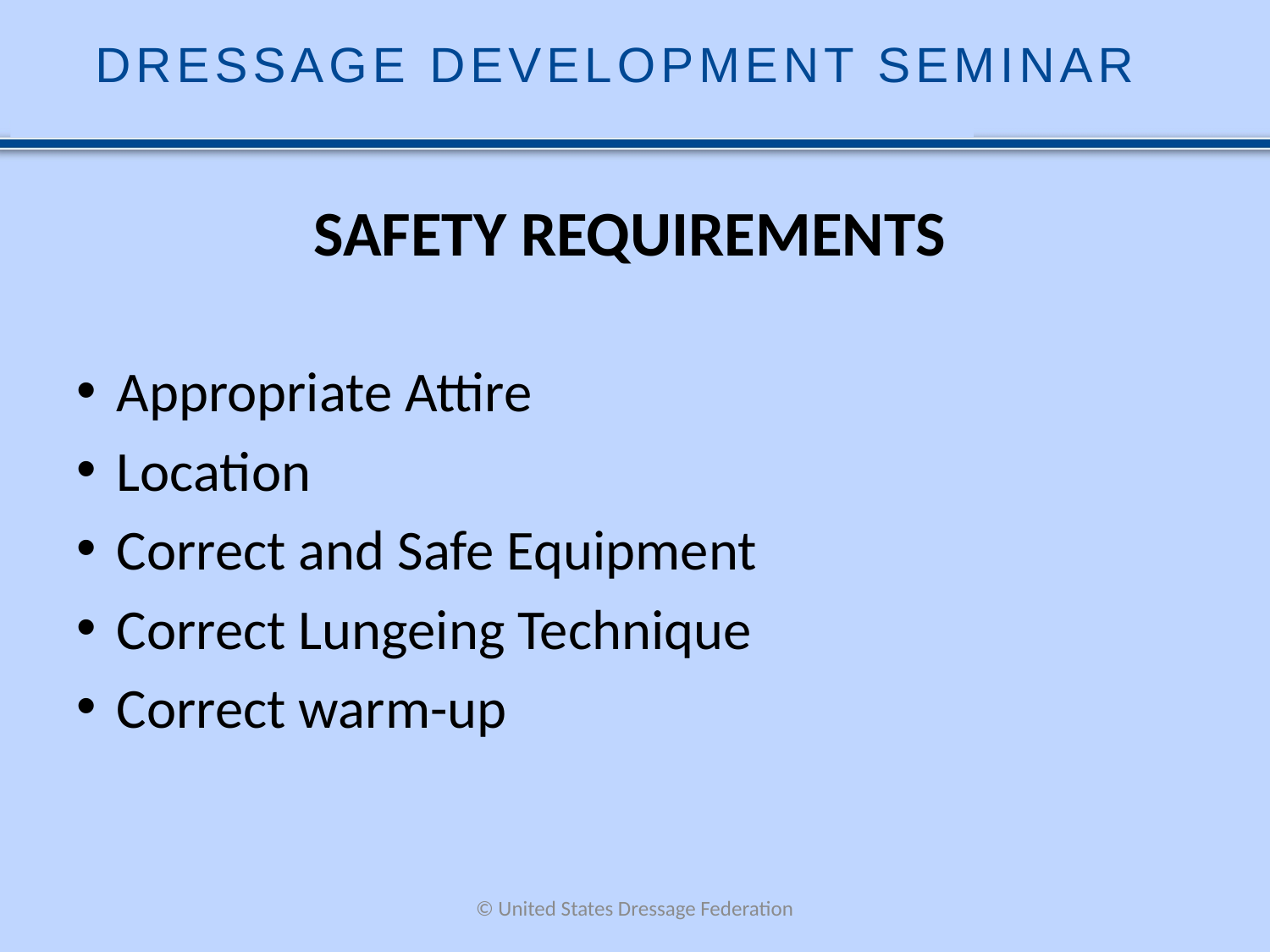

DRESSAGE DEVELOPMENT SEMINAR
# SAFETY REQUIREMENTS
Appropriate Attire
Location
Correct and Safe Equipment
Correct Lungeing Technique
Correct warm-up

© United States Dressage Federation